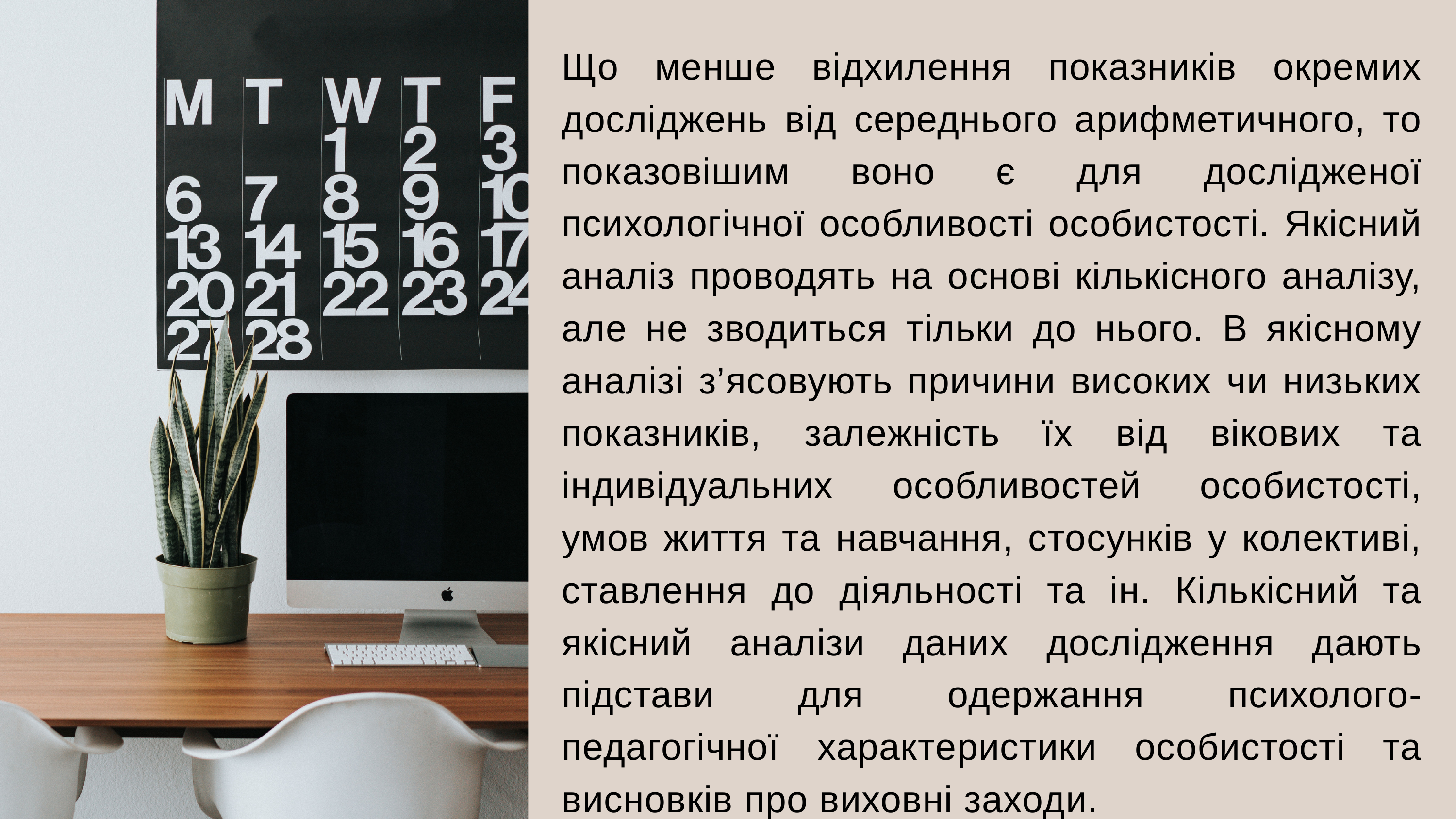

Що менше відхилення показників окремих досліджень від середнього арифметичного, то показовішим воно є для дослідженої психологічної особливості особистості. Якісний аналіз проводять на основі кількісного аналізу, але не зводиться тільки до нього. В якісному аналізі з’ясовують причини високих чи низьких показників, залежність їх від вікових та індивідуальних особливостей особистості, умов життя та навчання, стосунків у колективі, ставлення до діяльності та ін. Кількісний та якісний аналізи даних дослідження дають підстави для одержання психолого-педагогічної характеристики особистості та висновків про виховні заходи.